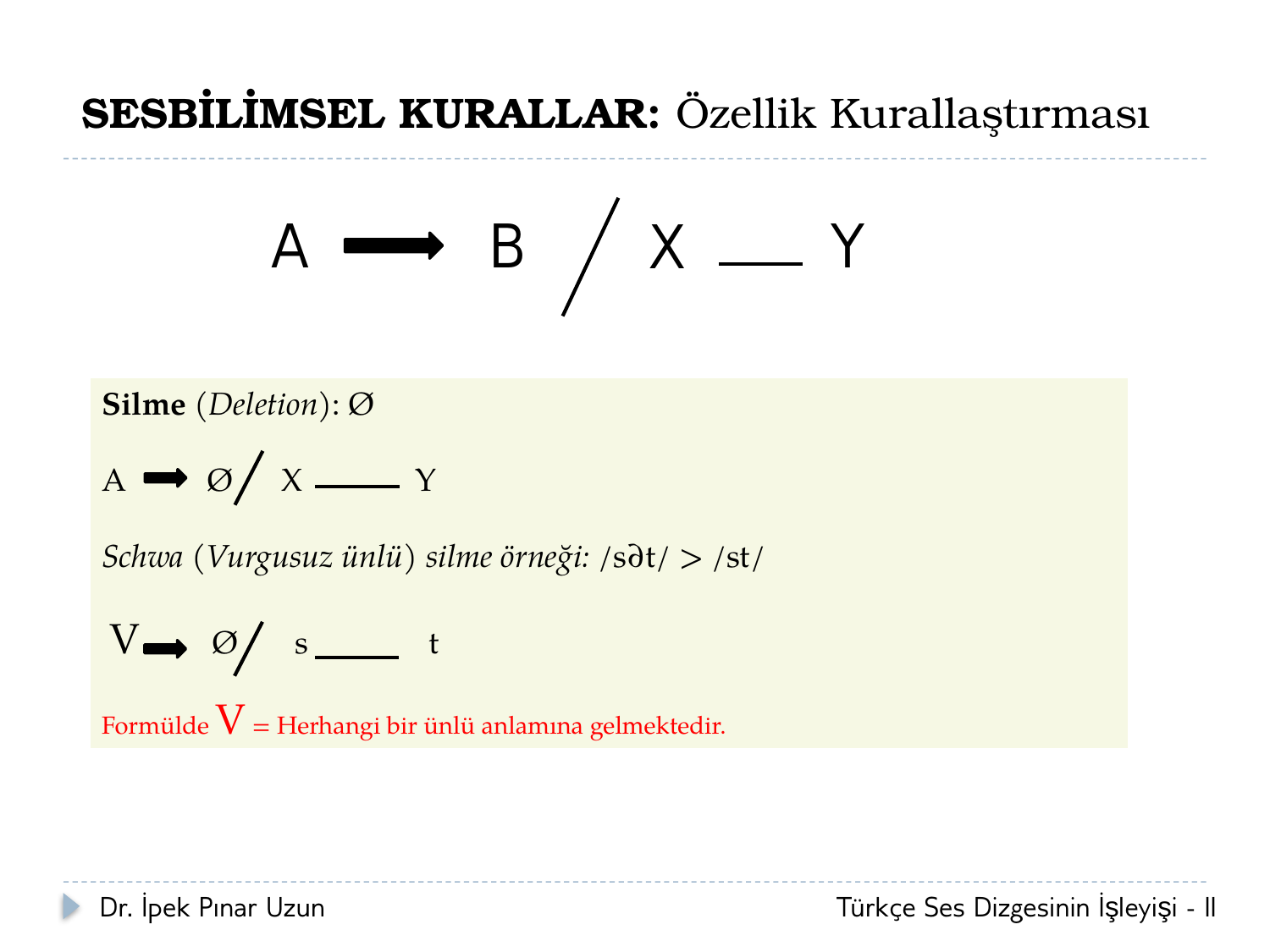

SESBİLİMSEL KURALLAR: Özellik Kurallaştırması

A
Y
B
X

Silme (Deletion): Ø

A          Ø      X              Y

Schwa (Vurgusuz ünlü) silme örneği: /s∂t/ > /st/

 V         Ø       s               t

Formülde V = Herhangi bir ünlü anlamına gelmektedir.

     Dr. İpek Pınar Uzun		 		  Türkçe Ses Dizgesinin İşleyişi - II